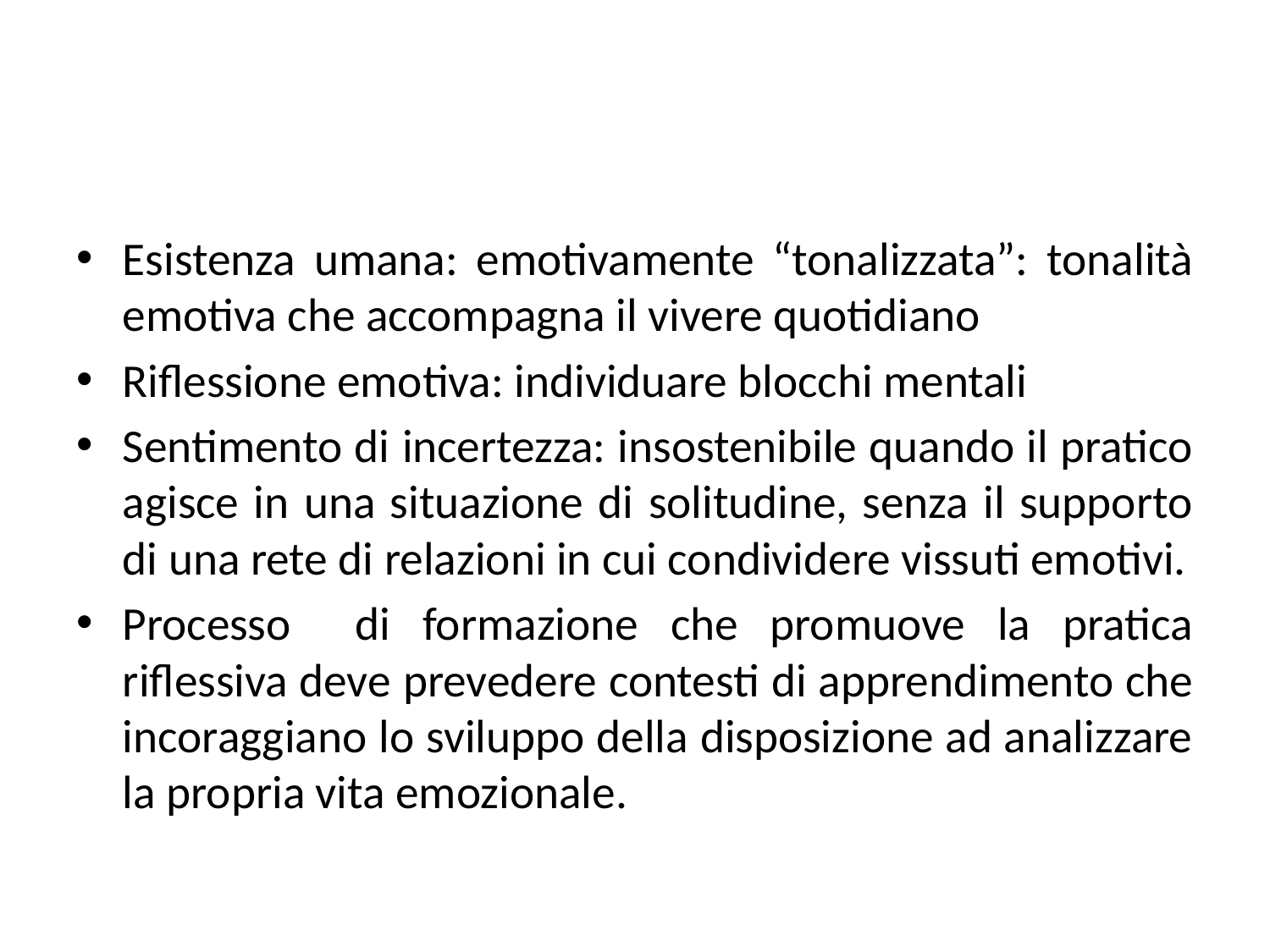

Esistenza umana: emotivamente “tonalizzata”: tonalità emotiva che accompagna il vivere quotidiano
Riflessione emotiva: individuare blocchi mentali
Sentimento di incertezza: insostenibile quando il pratico agisce in una situazione di solitudine, senza il supporto di una rete di relazioni in cui condividere vissuti emotivi.
Processo  di formazione che promuove la pratica riflessiva deve prevedere contesti di apprendimento che incoraggiano lo sviluppo della disposizione ad analizzare la propria vita emozionale.